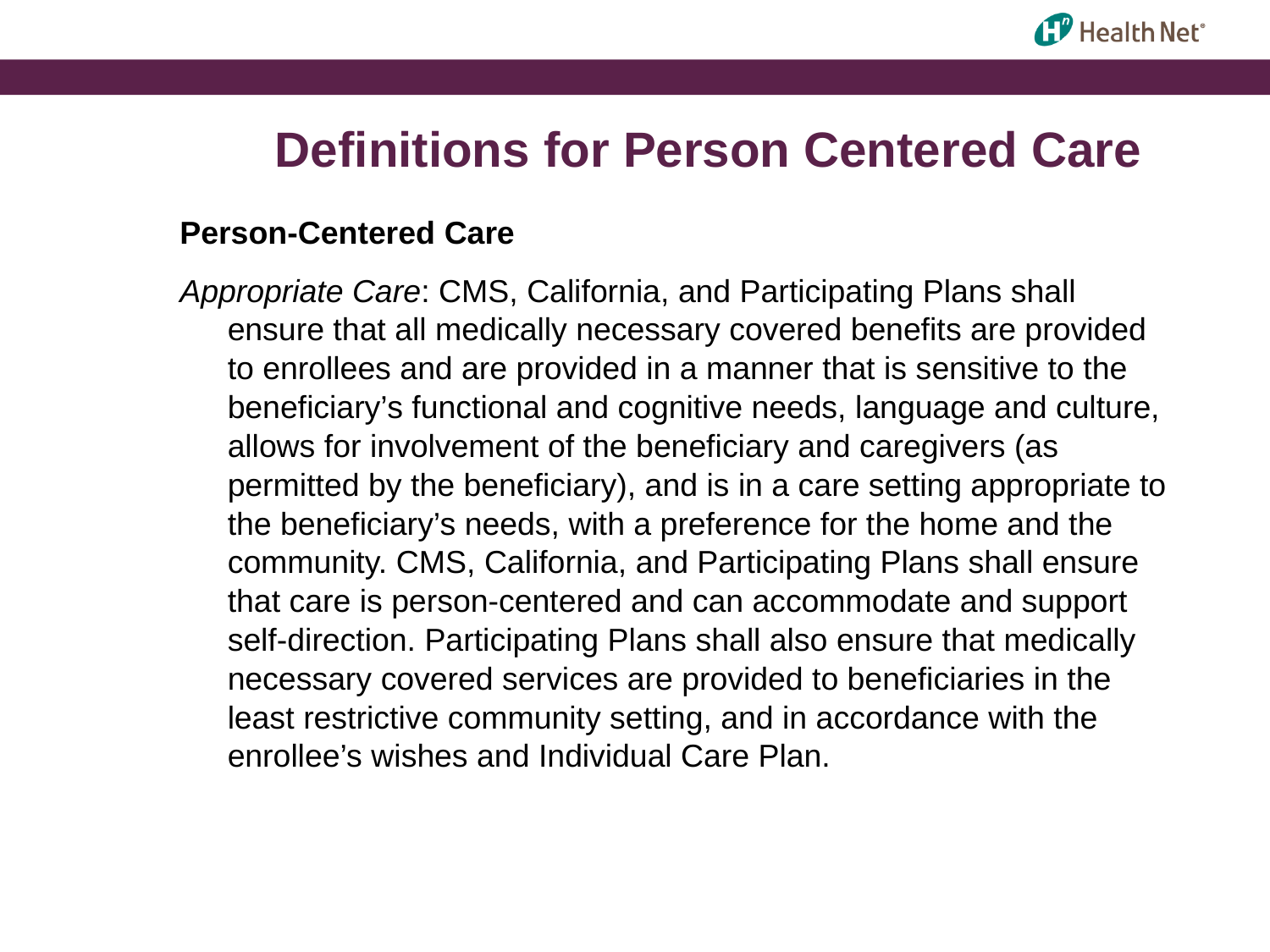

# Definitions for Person Centered Care
Person-Centered Care
Appropriate Care: CMS, California, and Participating Plans shall ensure that all medically necessary covered benefits are provided to enrollees and are provided in a manner that is sensitive to the beneficiary’s functional and cognitive needs, language and culture, allows for involvement of the beneficiary and caregivers (as permitted by the beneficiary), and is in a care setting appropriate to the beneficiary’s needs, with a preference for the home and the community. CMS, California, and Participating Plans shall ensure that care is person-centered and can accommodate and support self-direction. Participating Plans shall also ensure that medically necessary covered services are provided to beneficiaries in the least restrictive community setting, and in accordance with the enrollee’s wishes and Individual Care Plan.